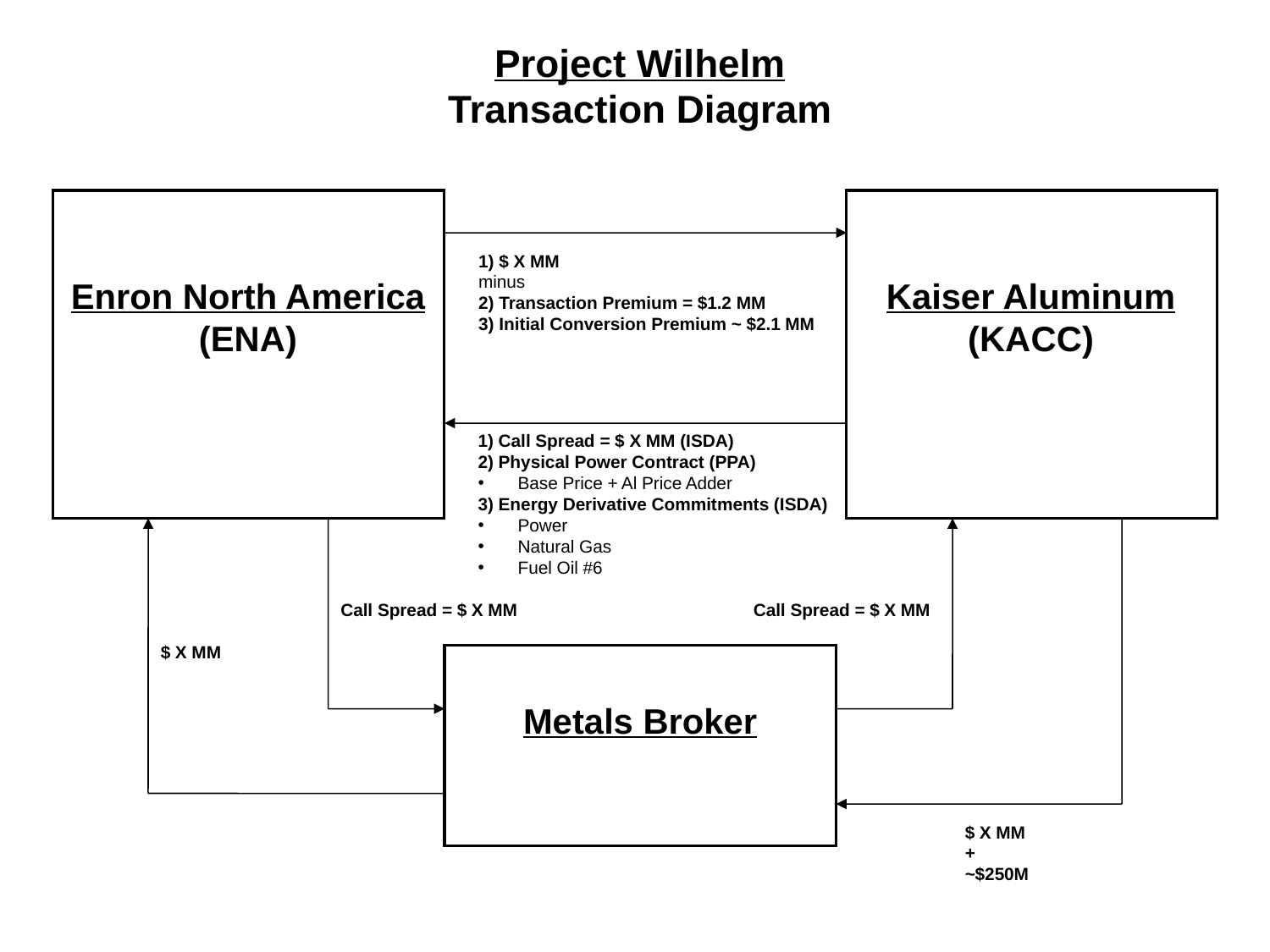

Project Wilhelm
Transaction Diagram

Enron North America
(ENA)

Kaiser Aluminum
(KACC)

1) $ X MM
minus
2) Transaction Premium = $1.2 MM
3) Initial Conversion Premium ~ $2.1 MM

1) Call Spread = $ X MM (ISDA)
2) Physical Power Contract (PPA)
  Base Price + Al Price Adder
3) Energy Derivative Commitments (ISDA)
  Power
  Natural Gas
  Fuel Oil #6

Call Spread = $ X MM

Call Spread = $ X MM
$ X MM

Metals Broker

$ X MM + ~$250M